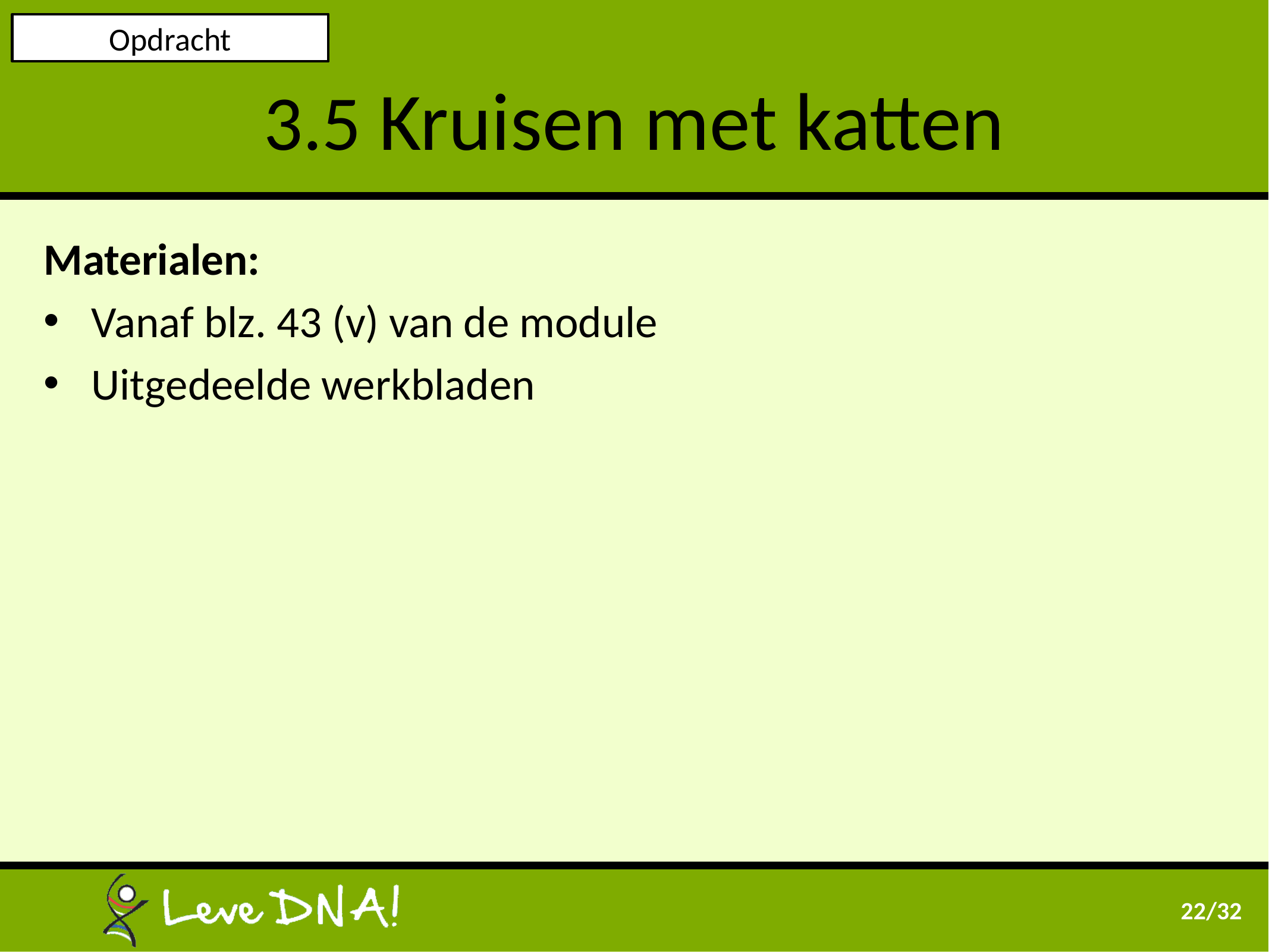

Opdracht
# 3.5 Kruisen met katten
Materialen:
Vanaf blz. 43 (v) van de module
Uitgedeelde werkbladen

22/32